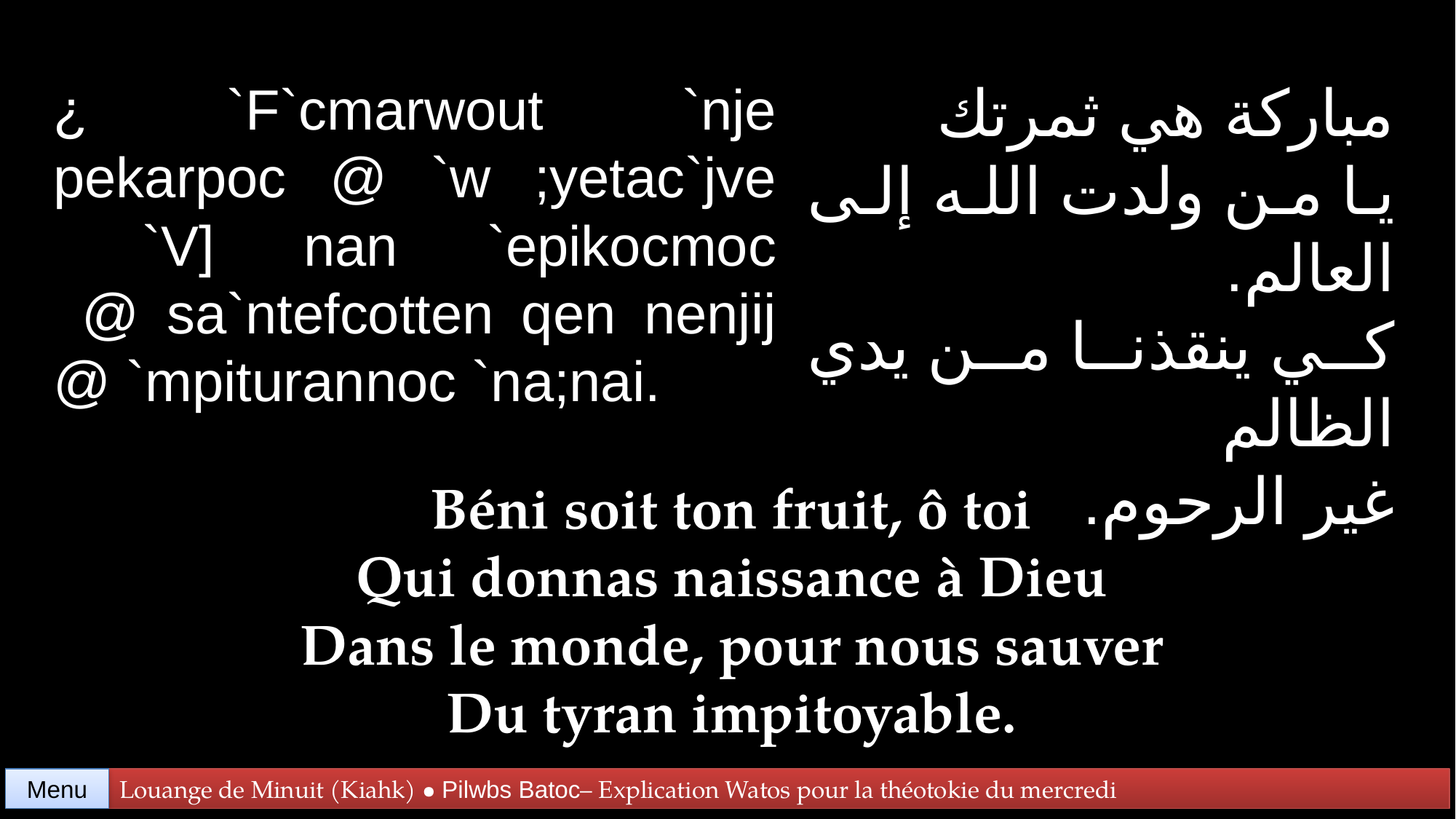

مباركة هي ثمرتك
يا من ولدت الله إلى العالم.
كي ينقذنا من يدي الظالم
غير الرحوم.
¿ `F`cmarwout `nje pekarpoc @ `w ;yetac`jve
 `V] nan `epikocmoc
 @ sa`ntefcotten qen nenjij @ `mpiturannoc `na;nai.

Béni soit ton fruit, ô toi
Qui donnas naissance à Dieu
Dans le monde, pour nous sauver
Du tyran impitoyable.
Menu
Louange de Minuit (Kiahk) • Pilwbs Batoc– Explication Watos pour la théotokie du mercredi